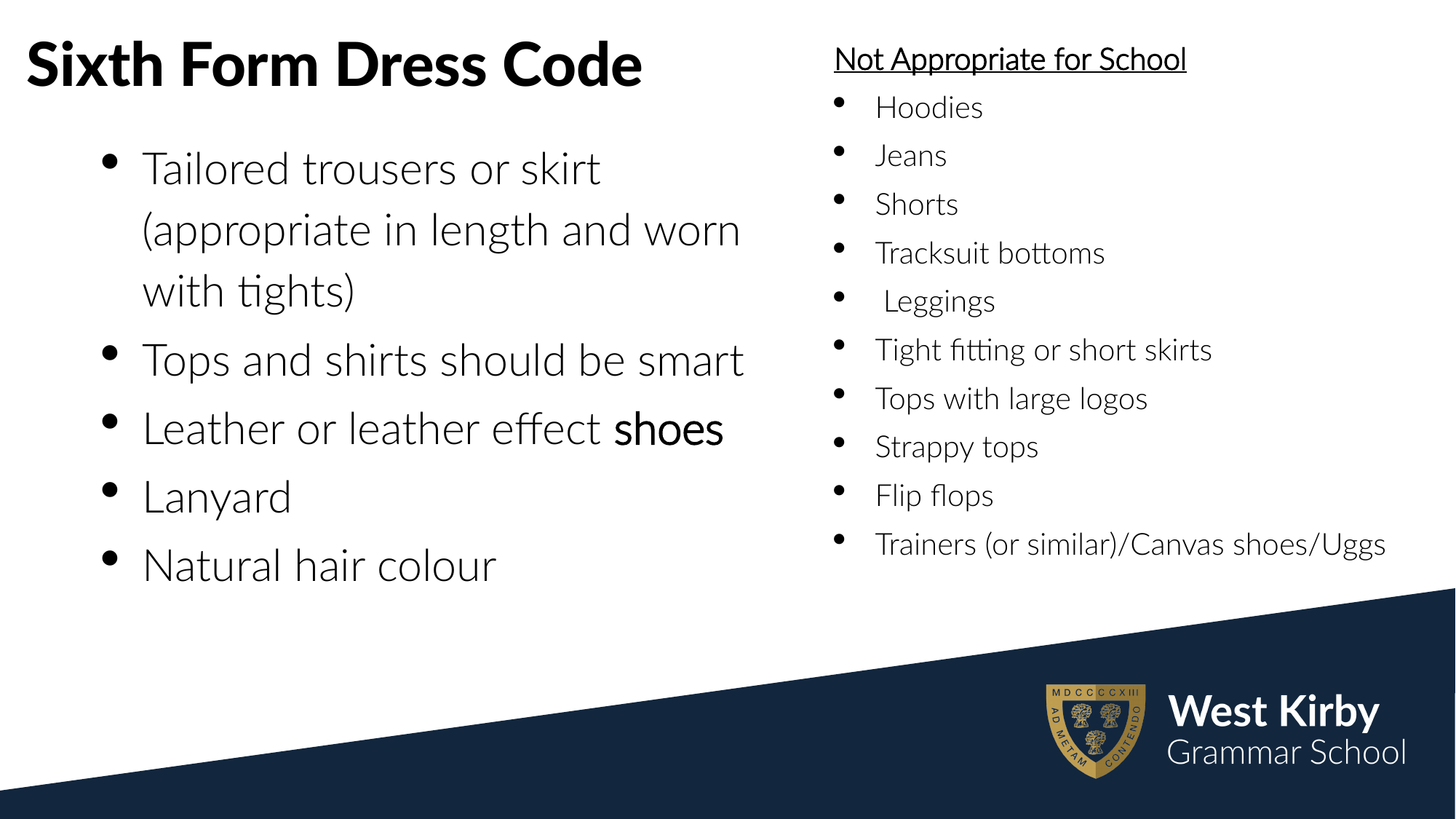

Not Appropriate for School
Hoodies
Jeans
Shorts
Tracksuit bottoms
 Leggings
Tight fitting or short skirts
Tops with large logos
Strappy tops
Flip flops
Trainers (or similar)/Canvas shoes/Uggs
# Sixth Form Dress Code

Tailored trousers or skirt (appropriate in length and worn with tights)
Tops and shirts should be smart
Leather or leather effect shoes
Lanyard
Natural hair colour